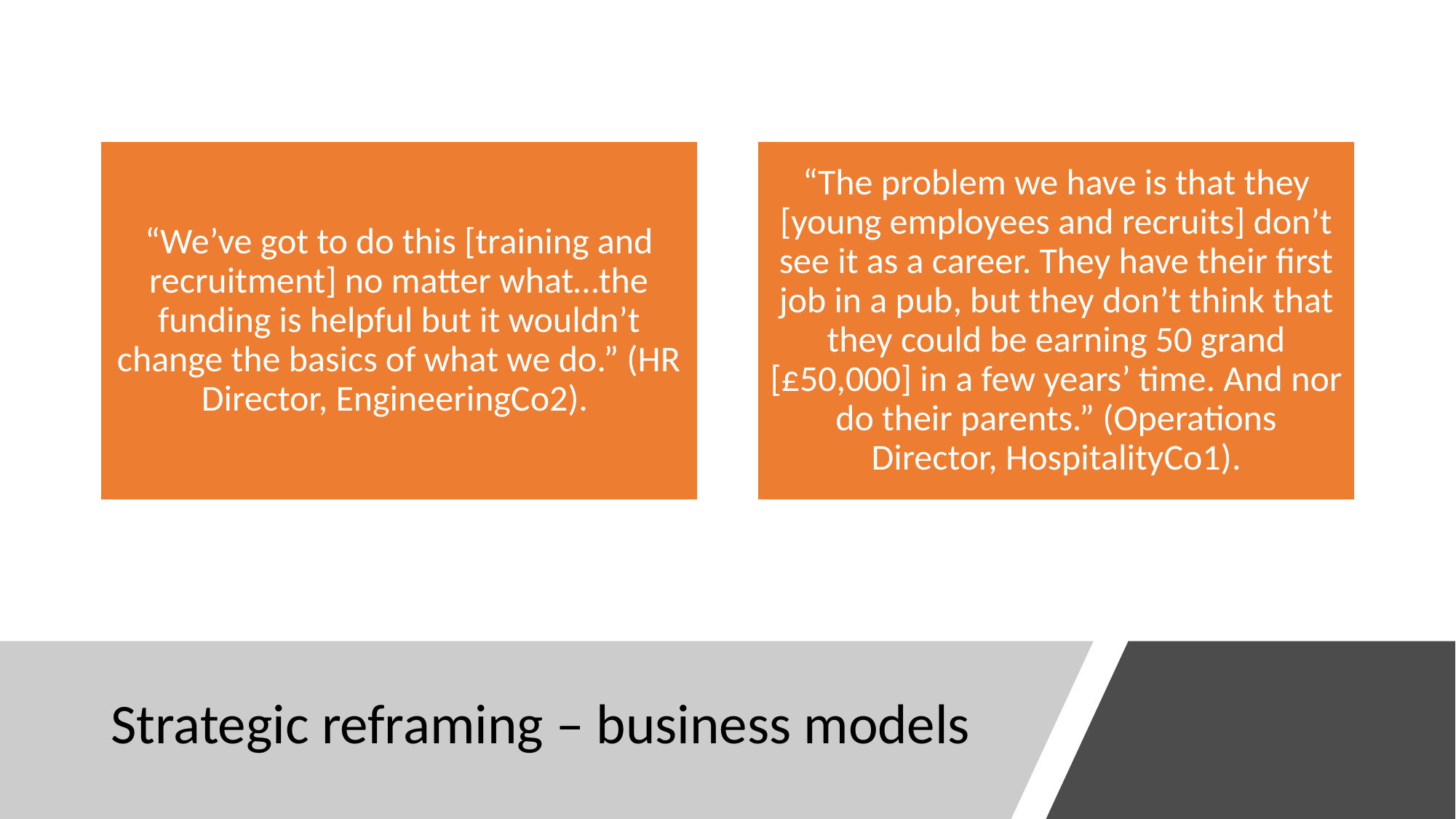

“We’ve got to do this [training and recruitment] no matter what…the funding is helpful but it wouldn’t change the basics of what we do.” (HR Director, EngineeringCo2).
“The problem we have is that they [young employees and recruits] don’t see it as a career. They have their first job in a pub, but they don’t think that they could be earning 50 grand [£50,000] in a few years’ time. And nor do their parents.” (Operations Director, HospitalityCo1).

# Strategic reframing – business models